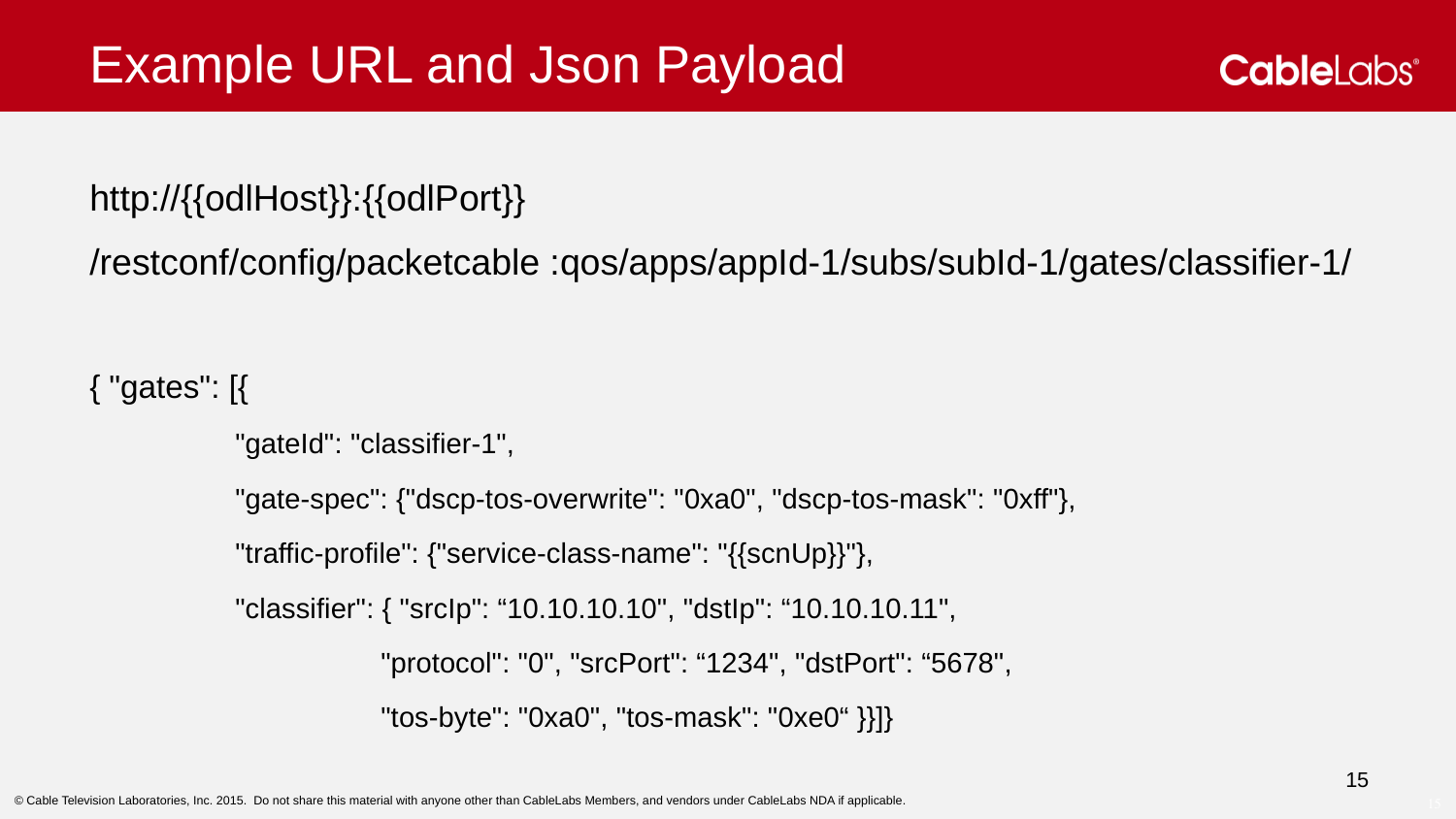

# Example URL and Json Payload
http://{{odlHost}}:{{odlPort}}
/restconf/config/packetcable :qos/apps/appId-1/subs/subId-1/gates/classifier-1/

{ "gates": [{
	"gateId": "classifier-1",
	"gate-spec": {"dscp-tos-overwrite": "0xa0", "dscp-tos-mask": "0xff"},
	"traffic-profile": {"service-class-name": "{{scnUp}}"},
	"classifier": { "srcIp": “10.10.10.10", "dstIp": “10.10.10.11",
		"protocol": "0", "srcPort": “1234", "dstPort": “5678",
		"tos-byte": "0xa0", "tos-mask": "0xe0“ }}]}
15